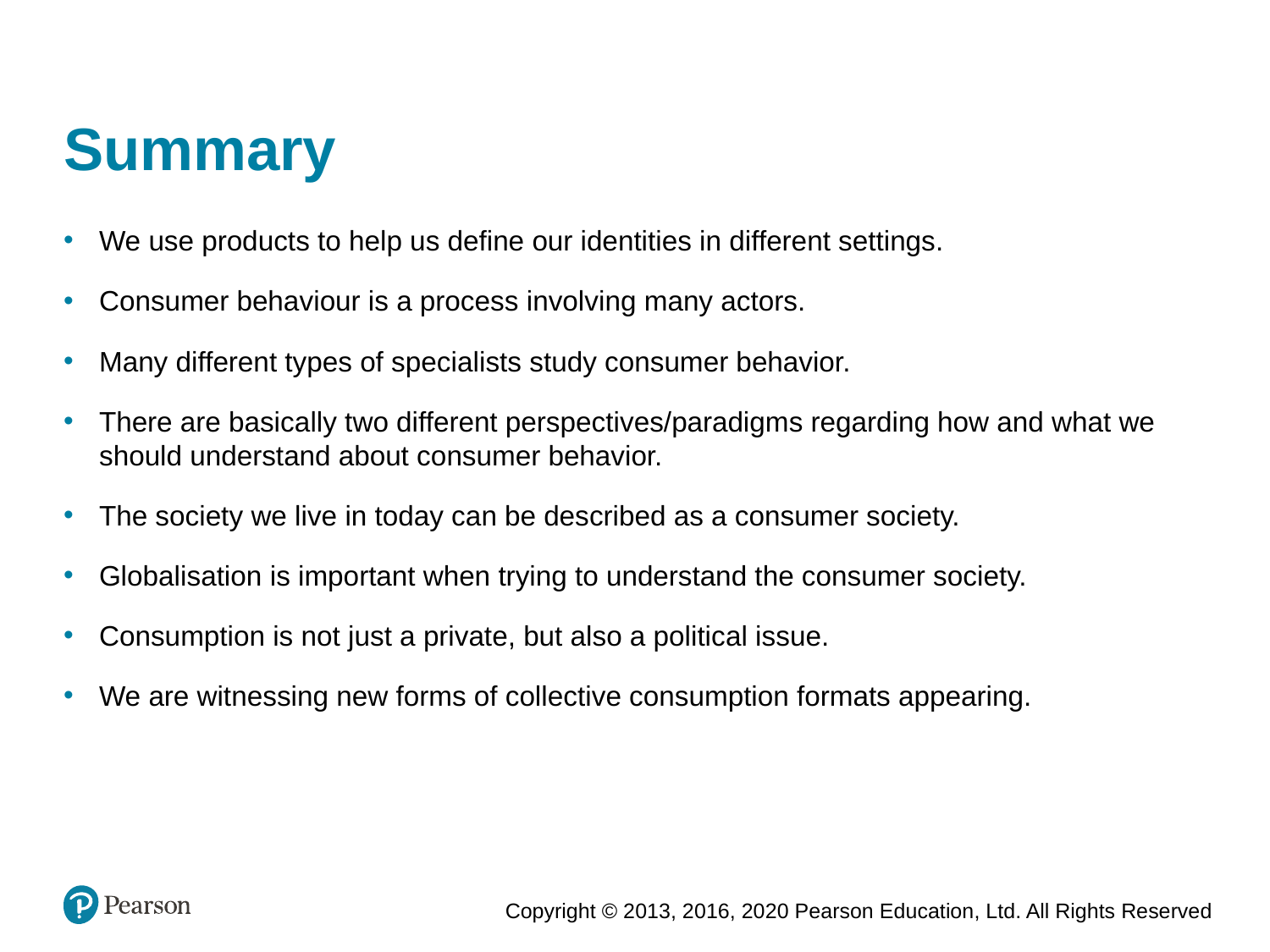

# Summary
We use products to help us define our identities in different settings.
Consumer behaviour is a process involving many actors.
Many different types of specialists study consumer behavior.
There are basically two different perspectives/paradigms regarding how and what we should understand about consumer behavior.
The society we live in today can be described as a consumer society.
Globalisation is important when trying to understand the consumer society.
Consumption is not just a private, but also a political issue.
We are witnessing new forms of collective consumption formats appearing.